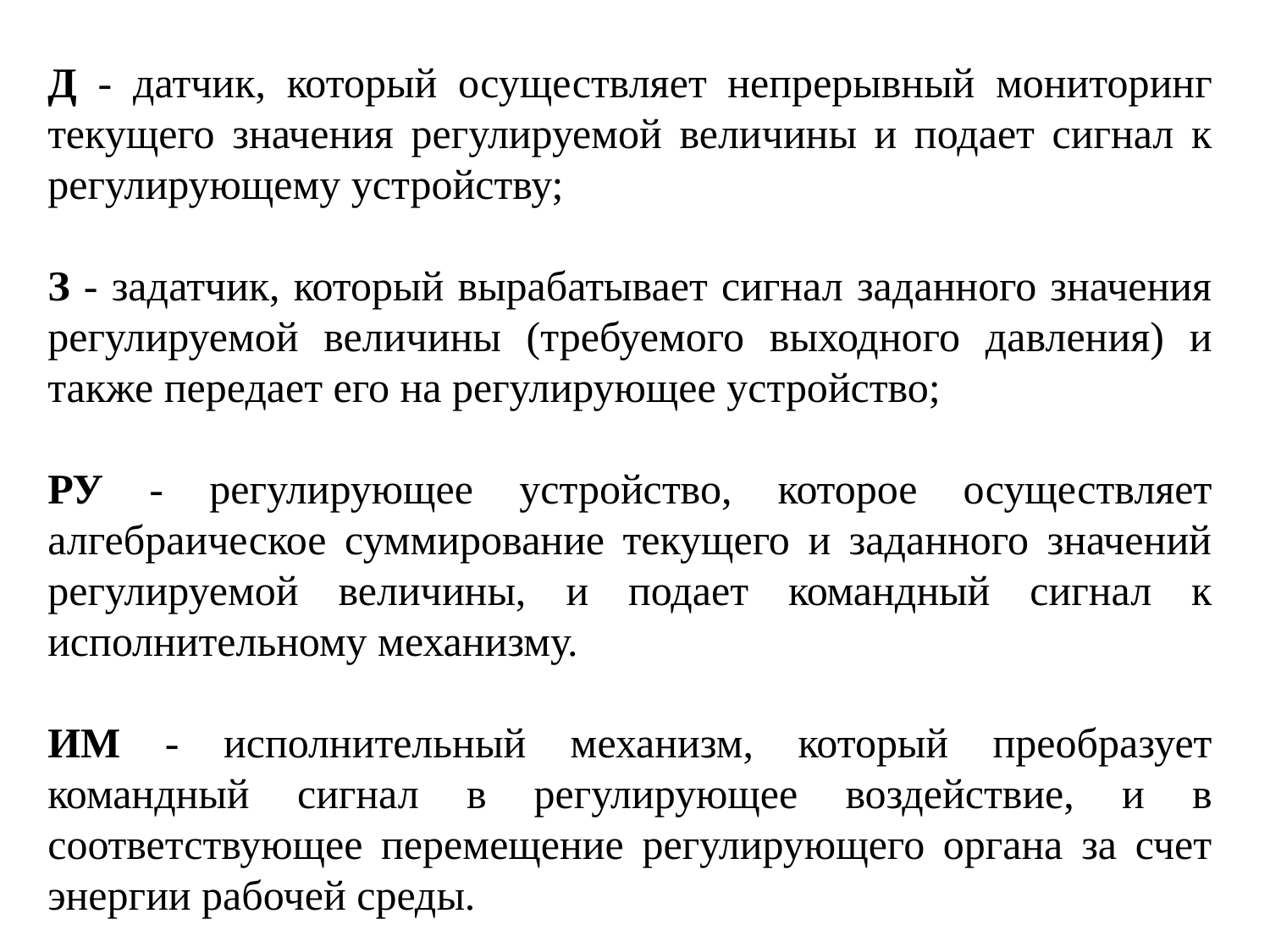

Д - датчик, который осуществляет непрерывный мониторинг текущего значения регулируемой величины и подает сигнал к регулирующему устройству;

З - задатчик, который вырабатывает сигнал заданного значения регулируемой величины (требуемого выходного давления) и также передает его на регулирующее устройство;

РУ - регулирующее устройство, которое осуществляет алгебраическое суммирование текущего и заданного значений регулируемой величины, и подает командный сигнал к исполнительному механизму.

ИМ - исполнительный механизм, который преобразует командный сигнал в регулирующее воздействие, и в соответствующее перемещение регулирующего органа за счет энергии рабочей среды.